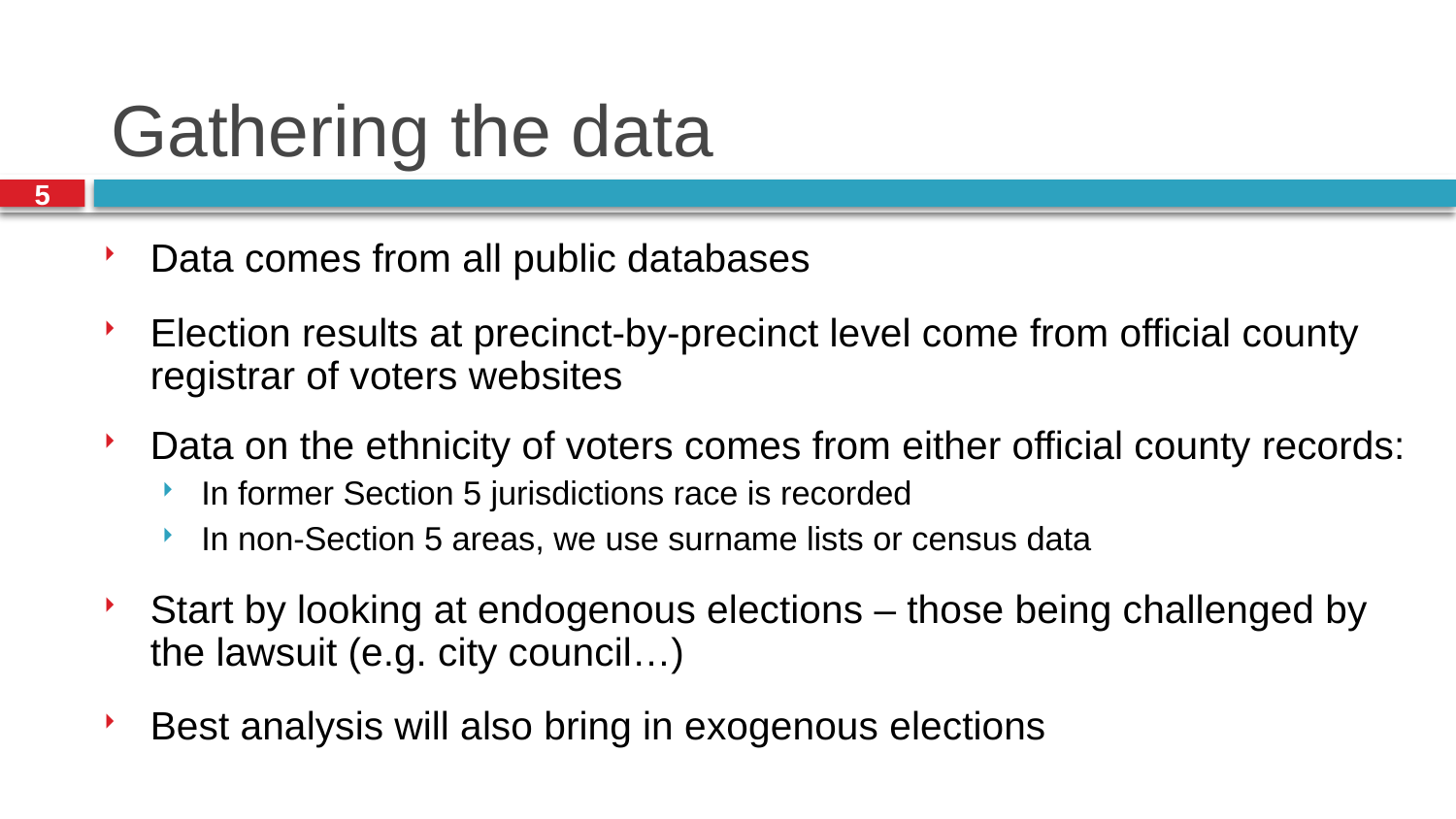

# Gathering the data
5
Data comes from all public databases
Election results at precinct-by-precinct level come from official county registrar of voters websites
Data on the ethnicity of voters comes from either official county records:
In former Section 5 jurisdictions race is recorded
In non-Section 5 areas, we use surname lists or census data
Start by looking at endogenous elections – those being challenged by the lawsuit (e.g. city council…)
Best analysis will also bring in exogenous elections